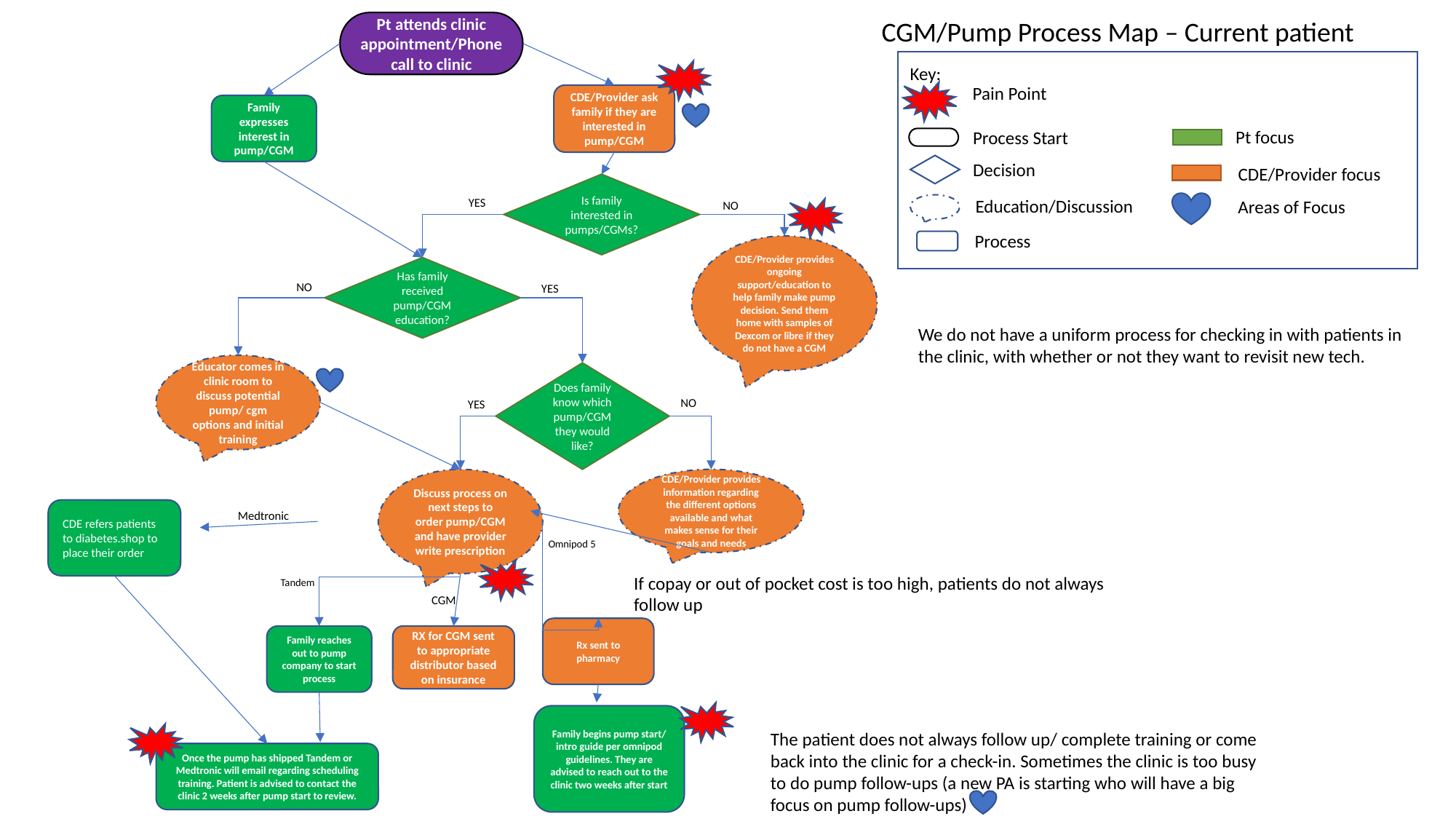

Pt attends clinic appointment/Phone call to clinic
# CGM/Pump Process Map – Current patient

Key:

Pain Point

CDE/Provider ask family if they are interested in pump/CGM
Family expresses interest in pump/CGM

Pt focus
Process Start

Decision

CDE/Provider focus

Is family interested in pumps/CGMs?
Education/Discussion
YES
Areas of Focus
NO

Process

CDE/Provider provides ongoing support/education to help family make pump decision. Send them home with samples of Dexcom or libre if they do not have a CGM
Has family received pump/CGM education?
NO
YES
We do not have a uniform process for checking in with patients in the clinic, with whether or not they want to revisit new tech.
Educator comes in clinic room to discuss potential pump/ cgm options and initial training
Does family know which pump/CGM they would like?

NO
YES
Discuss process on next steps to order pump/CGM and have provider write prescription
CDE/Provider provides information regarding the different options available and what makes sense for their goals and needs
CDE refers patients to diabetes.shop to place their order
Medtronic
Omnipod 5

If copay or out of pocket cost is too high, patients do not always follow up
Tandem
CGM
Rx sent to pharmacy
Family reaches out to pump company to start process
RX for CGM sent to appropriate distributor based on insurance

Family begins pump start/ intro guide per omnipod guidelines. They are advised to reach out to the clinic two weeks after start
The patient does not always follow up/ complete training or come back into the clinic for a check-in. Sometimes the clinic is too busy to do pump follow-ups (a new PA is starting who will have a big focus on pump follow-ups)

Once the pump has shipped Tandem or Medtronic will email regarding scheduling training. Patient is advised to contact the clinic 2 weeks after pump start to review.